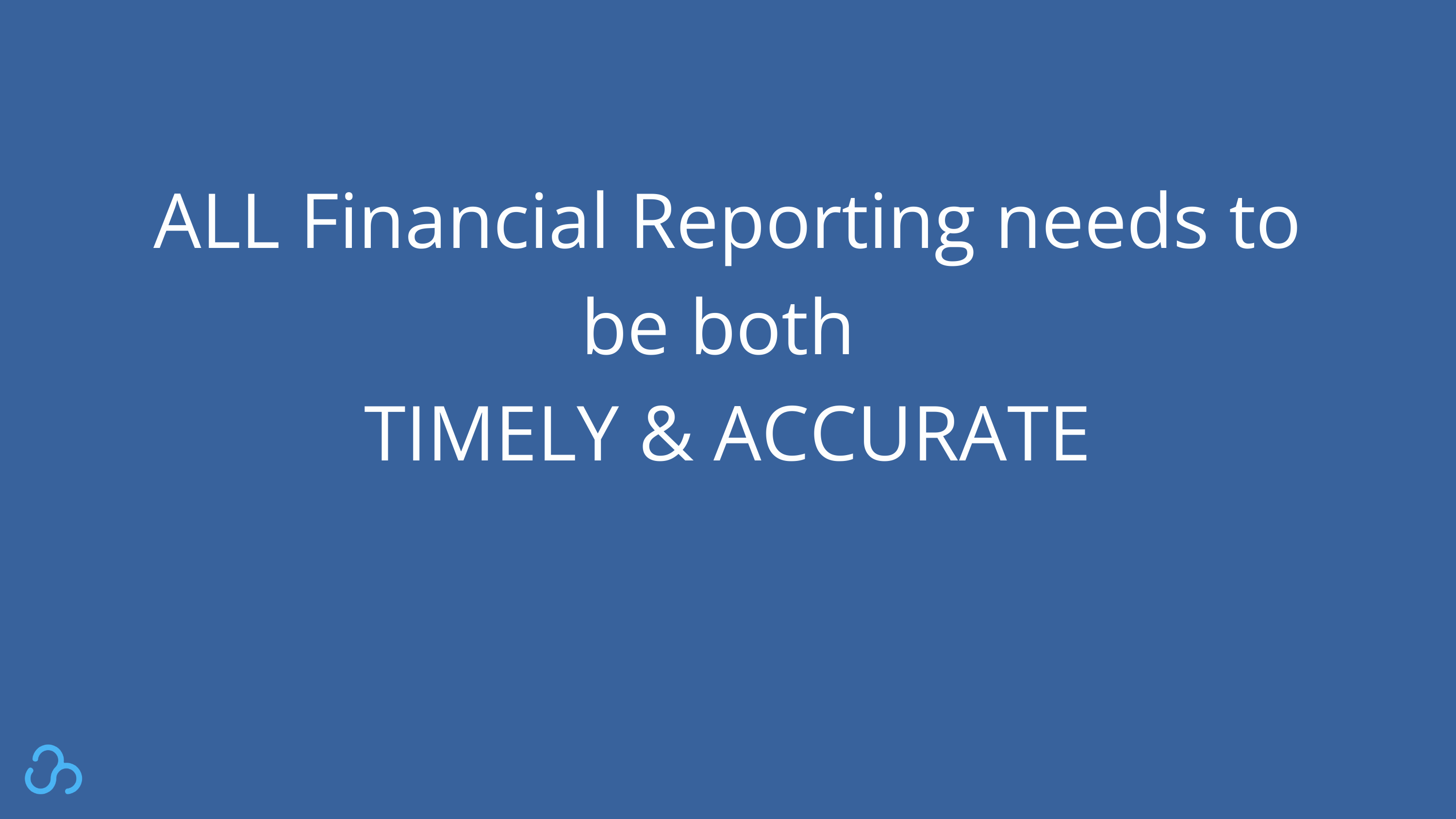

ALL Financial Reporting needs to be both
TIMELY & ACCURATE